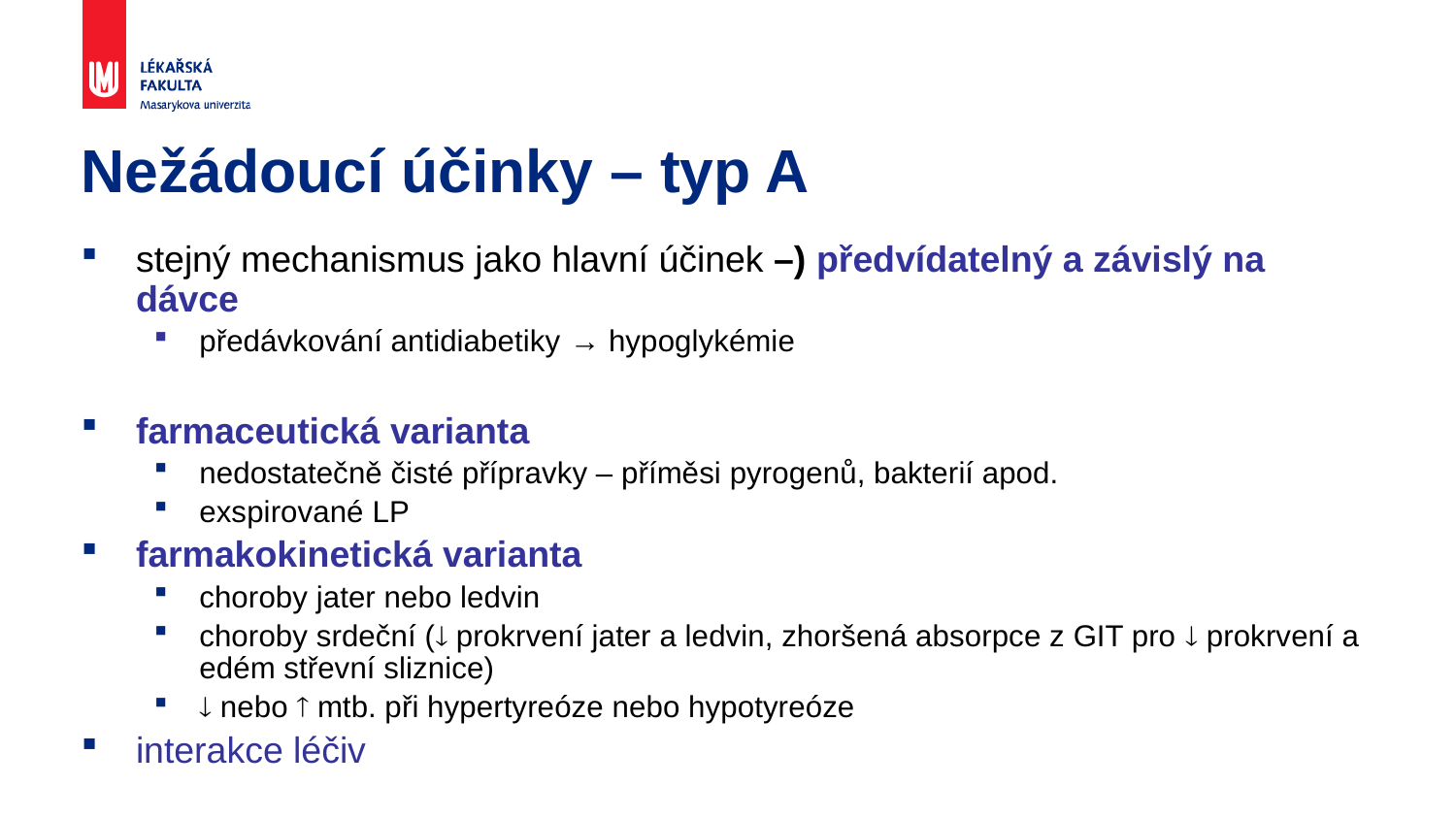

# Nežádoucí účinky – typ A
stejný mechanismus jako hlavní účinek –) předvídatelný a závislý na dávce
předávkování antidiabetiky → hypoglykémie

farmaceutická varianta
nedostatečně čisté přípravky – příměsi pyrogenů, bakterií apod.
exspirované LP
farmakokinetická varianta
choroby jater nebo ledvin
choroby srdeční (↓ prokrvení jater a ledvin, zhoršená absorpce z GIT pro ↓ prokrvení a edém střevní sliznice)
↓ nebo ↑ mtb. při hypertyreóze nebo hypotyreóze
interakce léčiv